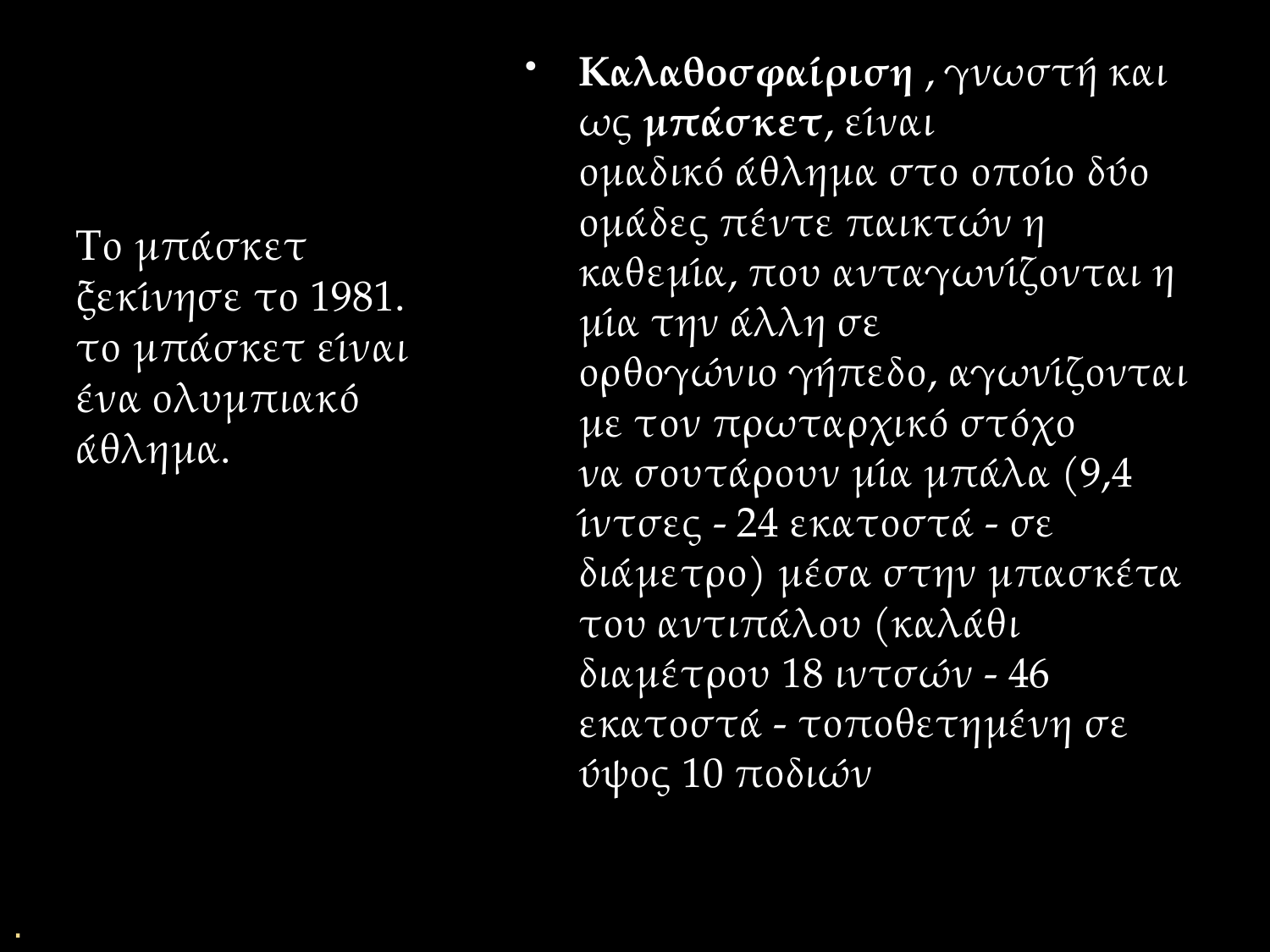

Καλαθοσφαίριση , γνωστή και ως μπάσκετ, είναι ομαδικό άθλημα στο οποίο δύο ομάδες πέντε παικτών η καθεμία, που ανταγωνίζονται η μία την άλλη σε ορθογώνιο γήπεδο, αγωνίζονται με τον πρωταρχικό στόχο να σουτάρουν μία μπάλα (9,4 ίντσες - 24 εκατοστά - σε διάμετρο) μέσα στην μπασκέτα του αντιπάλου (καλάθι διαμέτρου 18 ιντσών - 46 εκατοστά - τοποθετημένη σε ύψος 10 ποδιών
# .
Το μπάσκετ ξεκίνησε το 1981.  το μπάσκετ είναι ένα ολυμπιακό άθλημα.